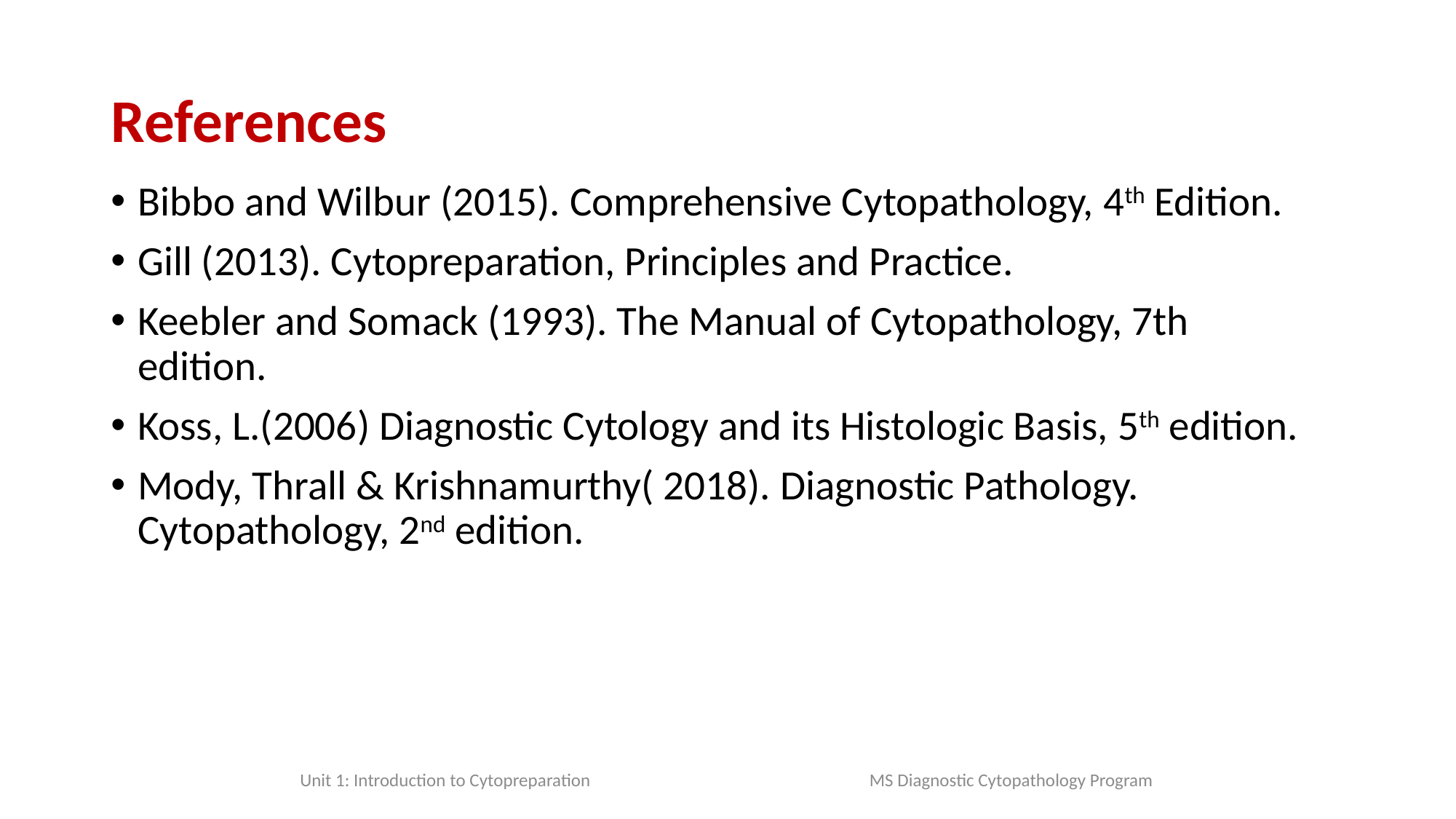

# References
Bibbo and Wilbur (2015). Comprehensive Cytopathology, 4th Edition.
Gill (2013). Cytopreparation, Principles and Practice.
Keebler and Somack (1993). The Manual of Cytopathology, 7th edition.
Koss, L.(2006) Diagnostic Cytology and its Histologic Basis, 5th edition.
Mody, Thrall & Krishnamurthy( 2018). Diagnostic Pathology. Cytopathology, 2nd edition.
Unit 1: Introduction to Cytopreparation                                                                   MS Diagnostic Cytopathology Program